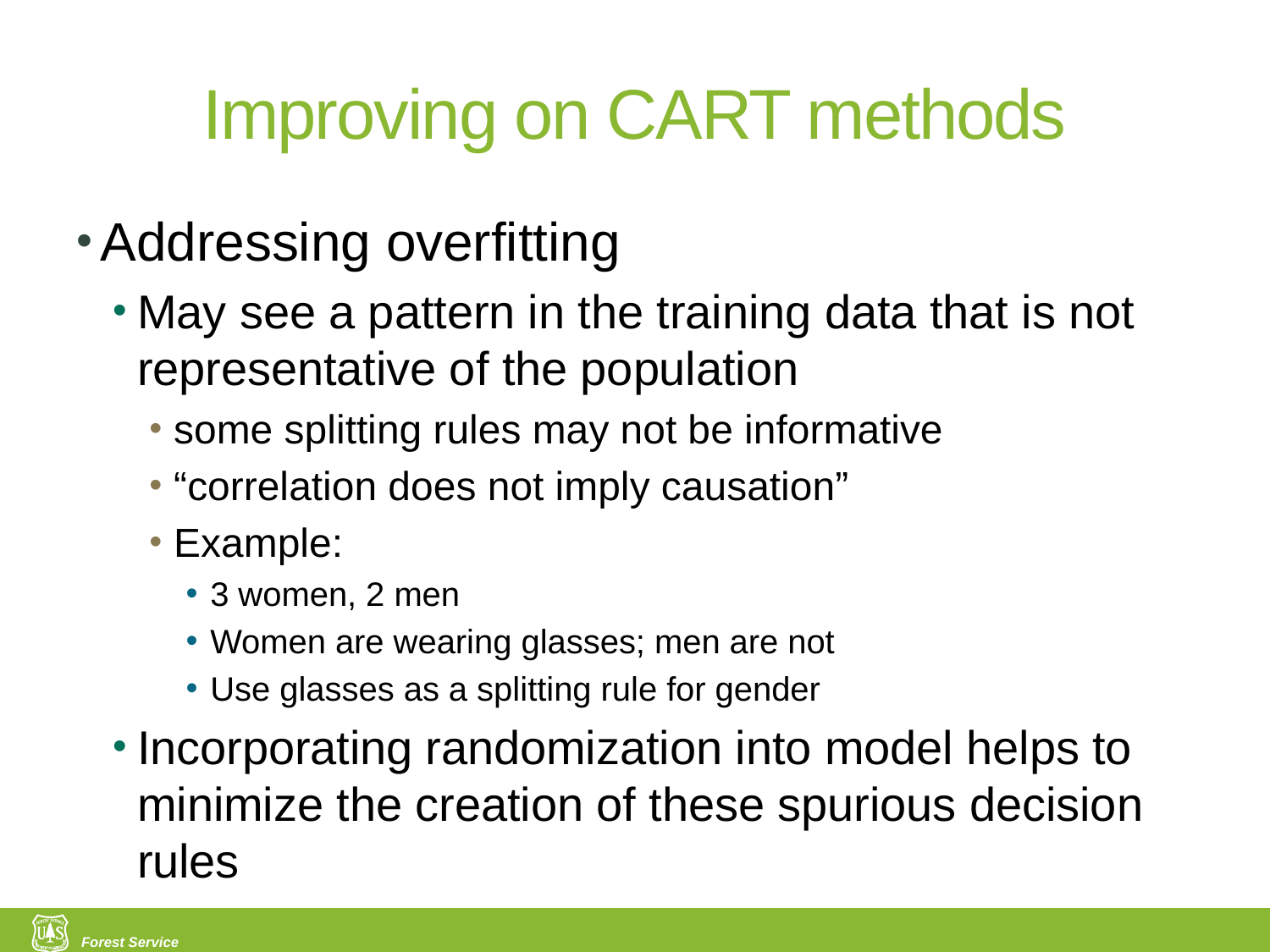

# Improving on CART methods
Addressing overfitting
May see a pattern in the training data that is not representative of the population
some splitting rules may not be informative
“correlation does not imply causation”
Example:
3 women, 2 men
Women are wearing glasses; men are not
Use glasses as a splitting rule for gender
Incorporating randomization into model helps to minimize the creation of these spurious decision rules